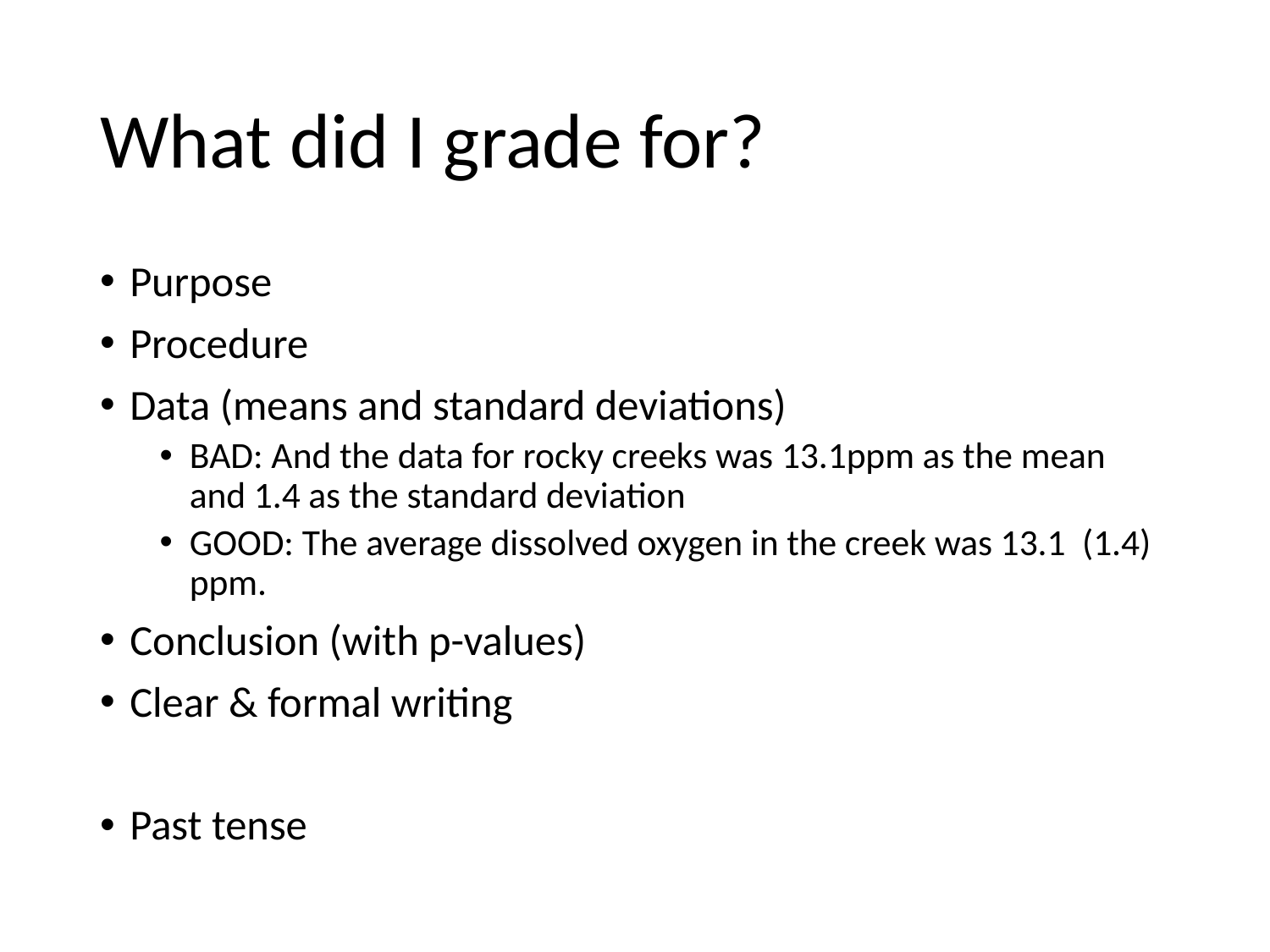

# What did I grade for?
Purpose
Procedure
Data (means and standard deviations)
BAD: And the data for rocky creeks was 13.1ppm as the mean and 1.4 as the standard deviation
GOOD: The average dissolved oxygen in the creek was 13.1  (1.4) ppm.
Conclusion (with p-values)
Clear & formal writing

Past tense